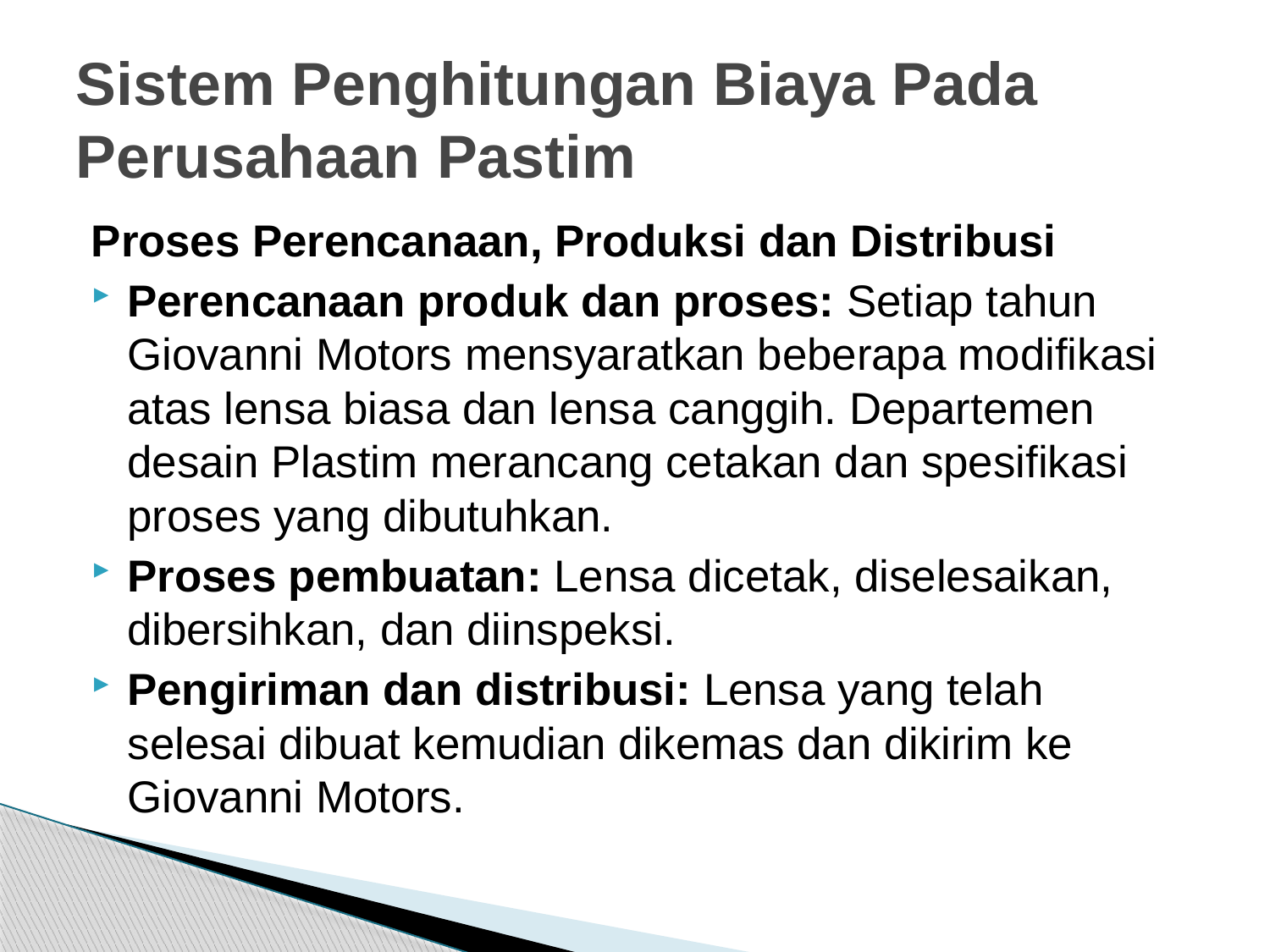

# Sistem Penghitungan Biaya Pada Perusahaan Pastim
Proses Perencanaan, Produksi dan Distribusi
Perencanaan produk dan proses: Setiap tahun Giovanni Motors mensyaratkan beberapa modifikasi atas lensa biasa dan lensa canggih. Departemen desain Plastim merancang cetakan dan spesifikasi proses yang dibutuhkan.
Proses pembuatan: Lensa dicetak, diselesaikan, dibersihkan, dan diinspeksi.
Pengiriman dan distribusi: Lensa yang telah selesai dibuat kemudian dikemas dan dikirim ke Giovanni Motors.